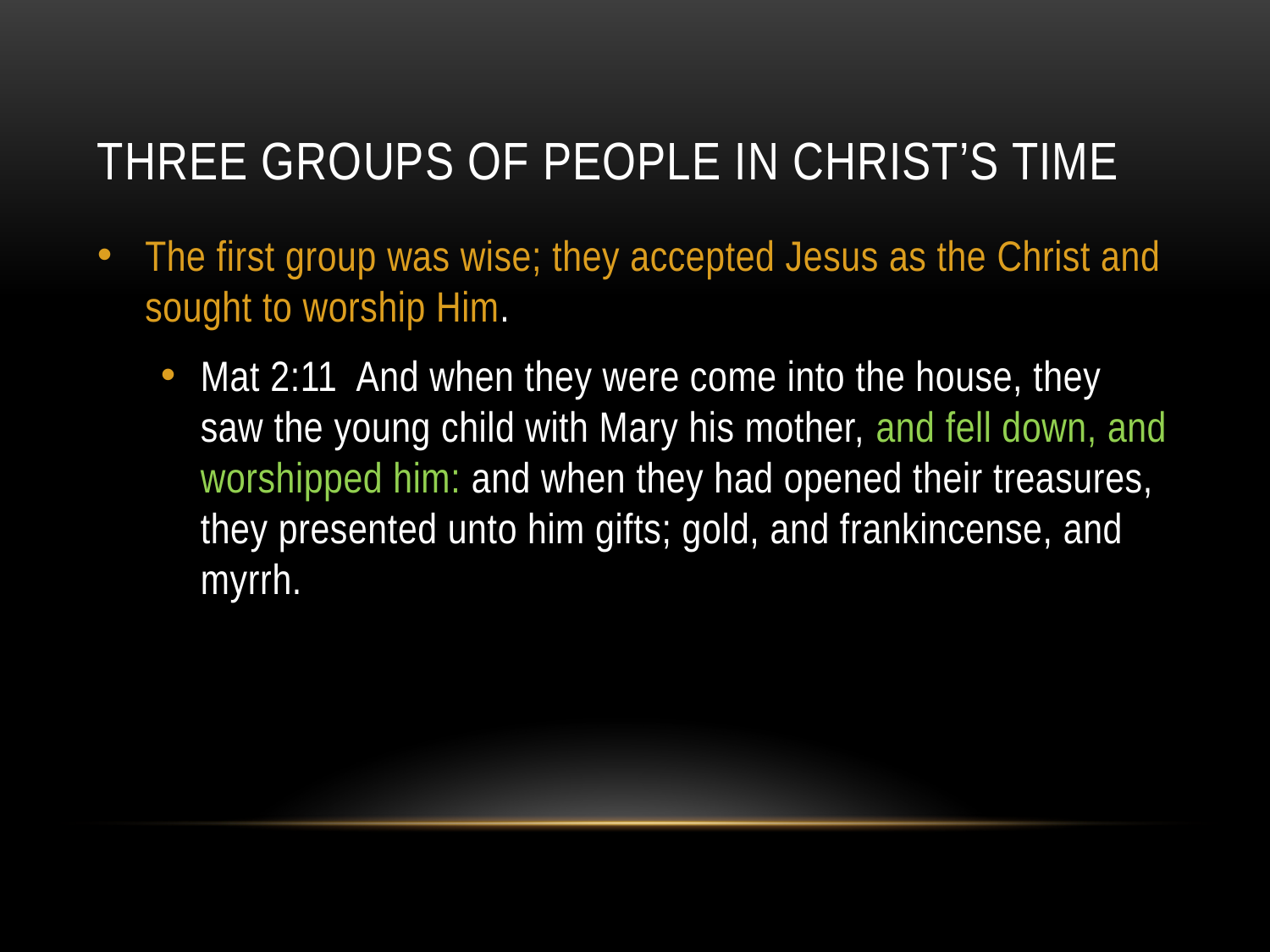

# Three groups of people in Christ’s time
The first group was wise; they accepted Jesus as the Christ and sought to worship Him.
Mat 2:11  And when they were come into the house, they saw the young child with Mary his mother, and fell down, and worshipped him: and when they had opened their treasures, they presented unto him gifts; gold, and frankincense, and myrrh.